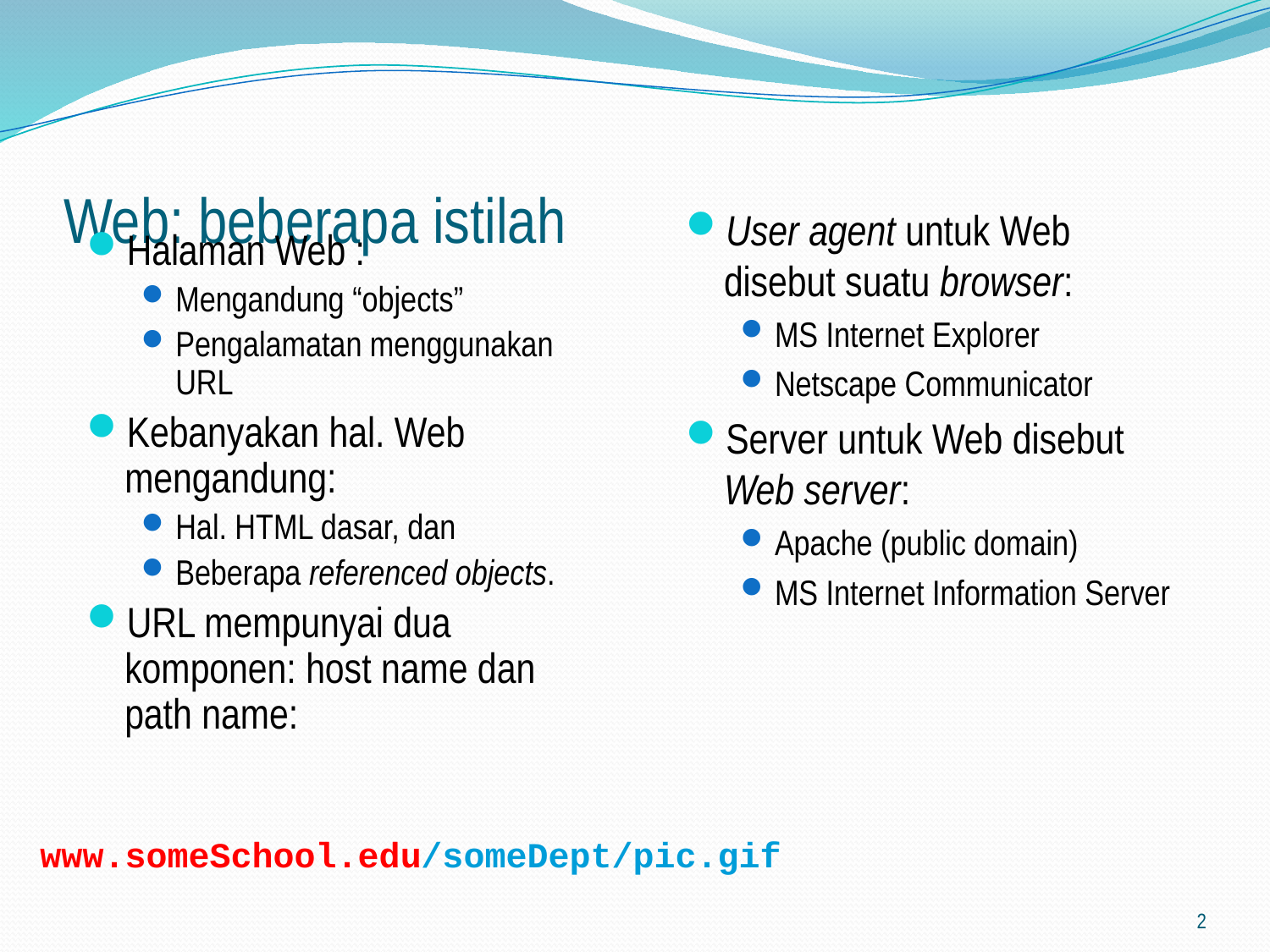

# Web: beberapa istilah
User agent untuk Web disebut suatu browser:
MS Internet Explorer
Netscape Communicator
Server untuk Web disebut Web server:
Apache (public domain)
MS Internet Information Server

Halaman Web :
Mengandung “objects”
Pengalamatan menggunakan URL
Kebanyakan hal. Web mengandung:
Hal. HTML dasar, dan
Beberapa referenced objects.
URL mempunyai dua komponen: host name dan path name:

www.someSchool.edu/someDept/pic.gif
2